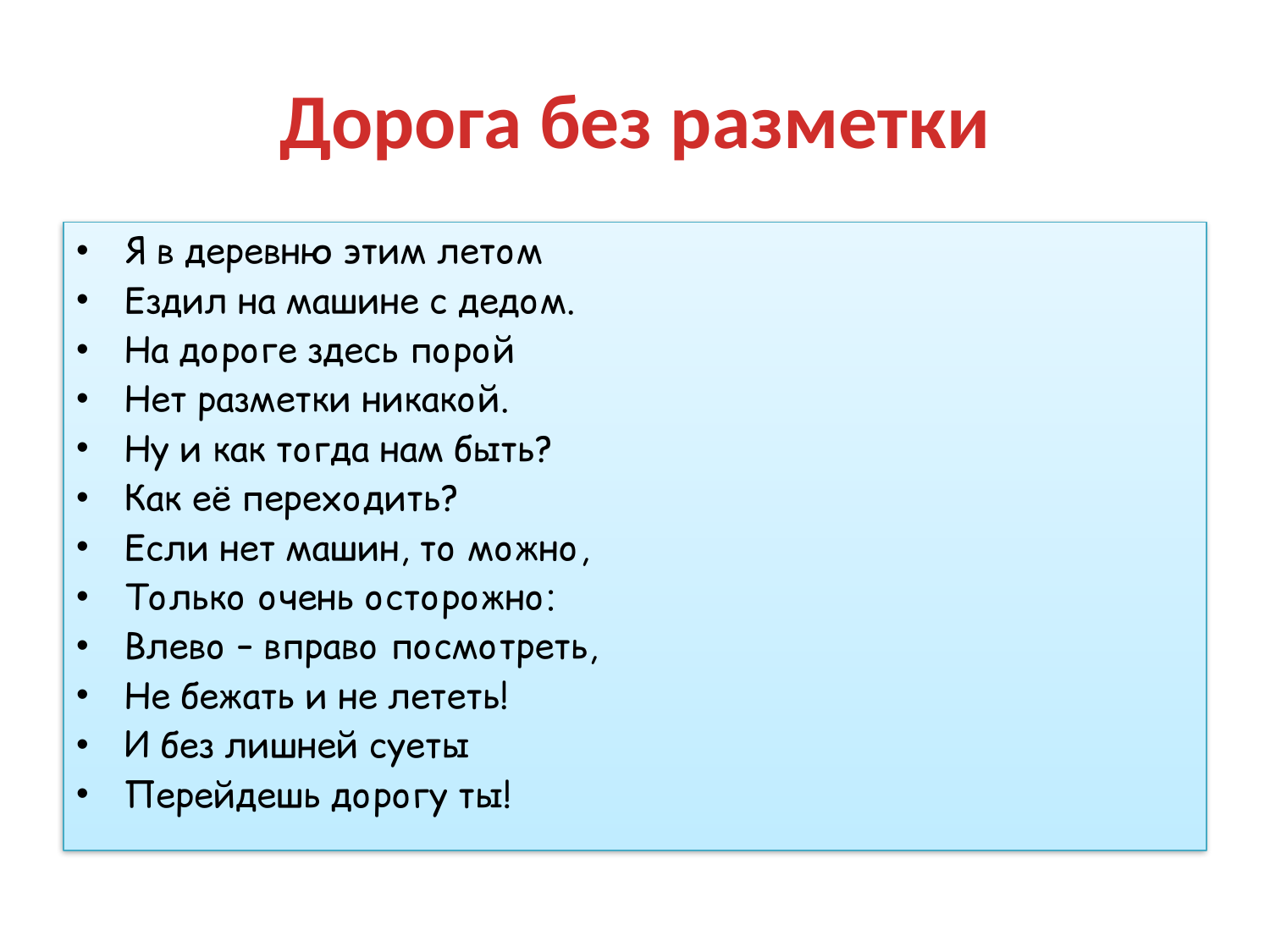

# Дорога без разметки
Я в деревню этим летом
Ездил на машине с дедом.
На дороге здесь порой
Нет разметки никакой.
Ну и как тогда нам быть?
Как её переходить?
Если нет машин, то можно,
Только очень осторожно:
Влево – вправо посмотреть,
Не бежать и не лететь!
И без лишней суеты
Перейдешь дорогу ты!